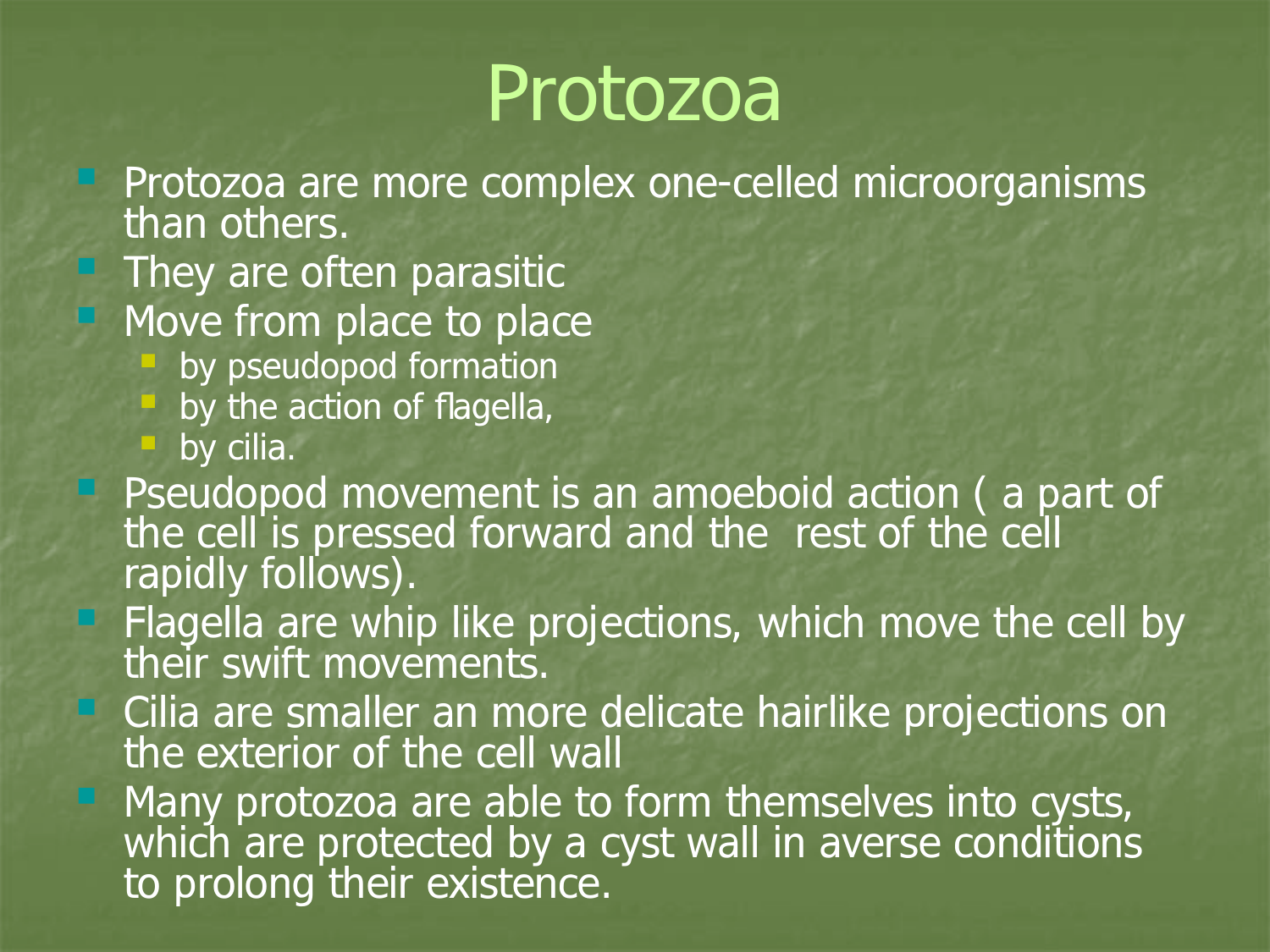

# Protozoa
Protozoa are more complex one-celled microorganisms than others.
They are often parasitic
Move from place to place
by pseudopod formation
by the action of flagella,
by cilia.
Pseudopod movement is an amoeboid action ( a part of the cell is pressed forward and the  rest of the cell rapidly follows).
Flagella are whip like projections, which move the cell by their swift movements.
Cilia are smaller an more delicate hairlike projections on the exterior of the cell wall
Many protozoa are able to form themselves into cysts, which are protected by a cyst wall in averse conditions to prolong their existence.